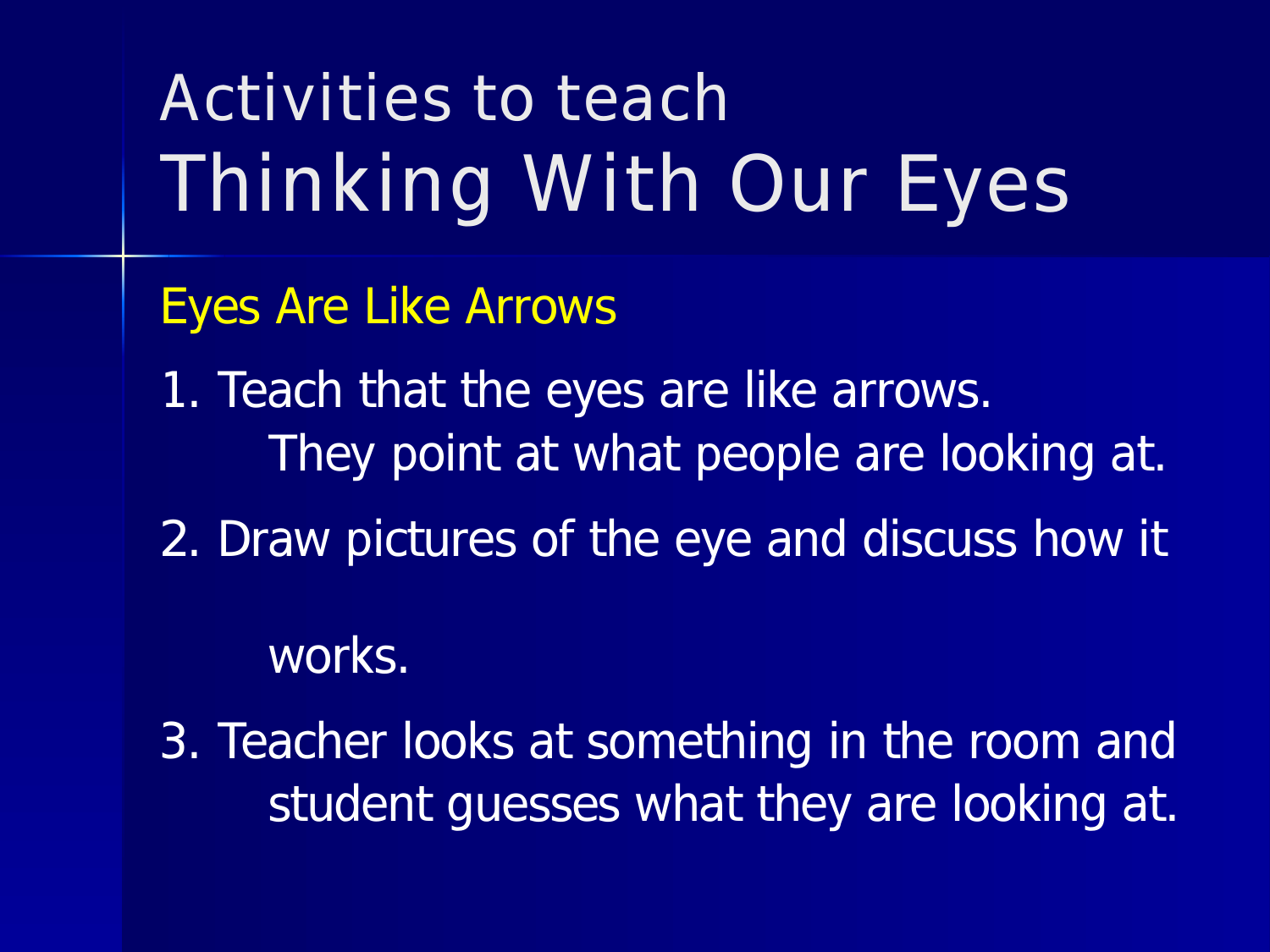

Activities to teach
Thinking With Our Eyes
Eyes Are Like Arrows

1. Teach that the eyes are like arrows.
       They point at what people are looking at.

2. Draw pictures of the eye and discuss how it
       works.

3. Teacher looks at something in the room and
       student guesses what they are looking at.